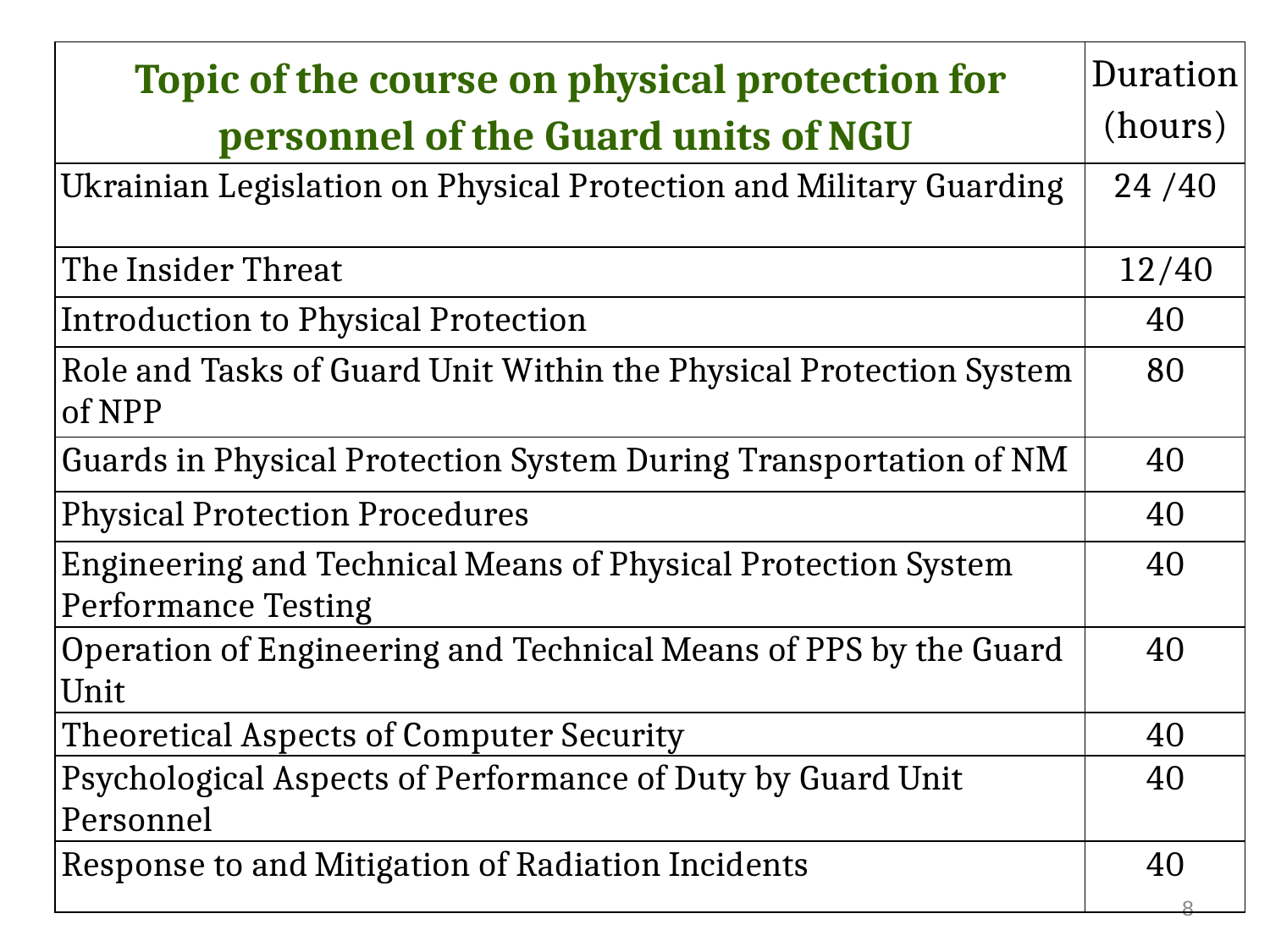

| Topic of the course on physical protection for personnel of the Guard units of NGU | Duration (hours) |
| --- | --- |
| Ukrainian Legislation on Physical Protection and Military Guarding | 24 /40 |
| The Insider Threat | 12/40 |
| Introduction to Physical Protection | 40 |
| Role and Tasks of Guard Unit Within the Physical Protection System of NPP | 80 |
| Guards in Physical Protection System During Transportation of NМ | 40 |
| Physical Protection Procedures | 40 |
| Engineering and Technical Means of Physical Protection System Performance Testing | 40 |
| Operation of Engineering and Technical Means of PPS by the Guard Unit | 40 |
| Theoretical Aspects of Computer Security | 40 |
| Psychological Aspects of Performance of Duty by Guard Unit Personnel | 40 |
| Response to and Mitigation of Radiation Incidents | 40 |
8